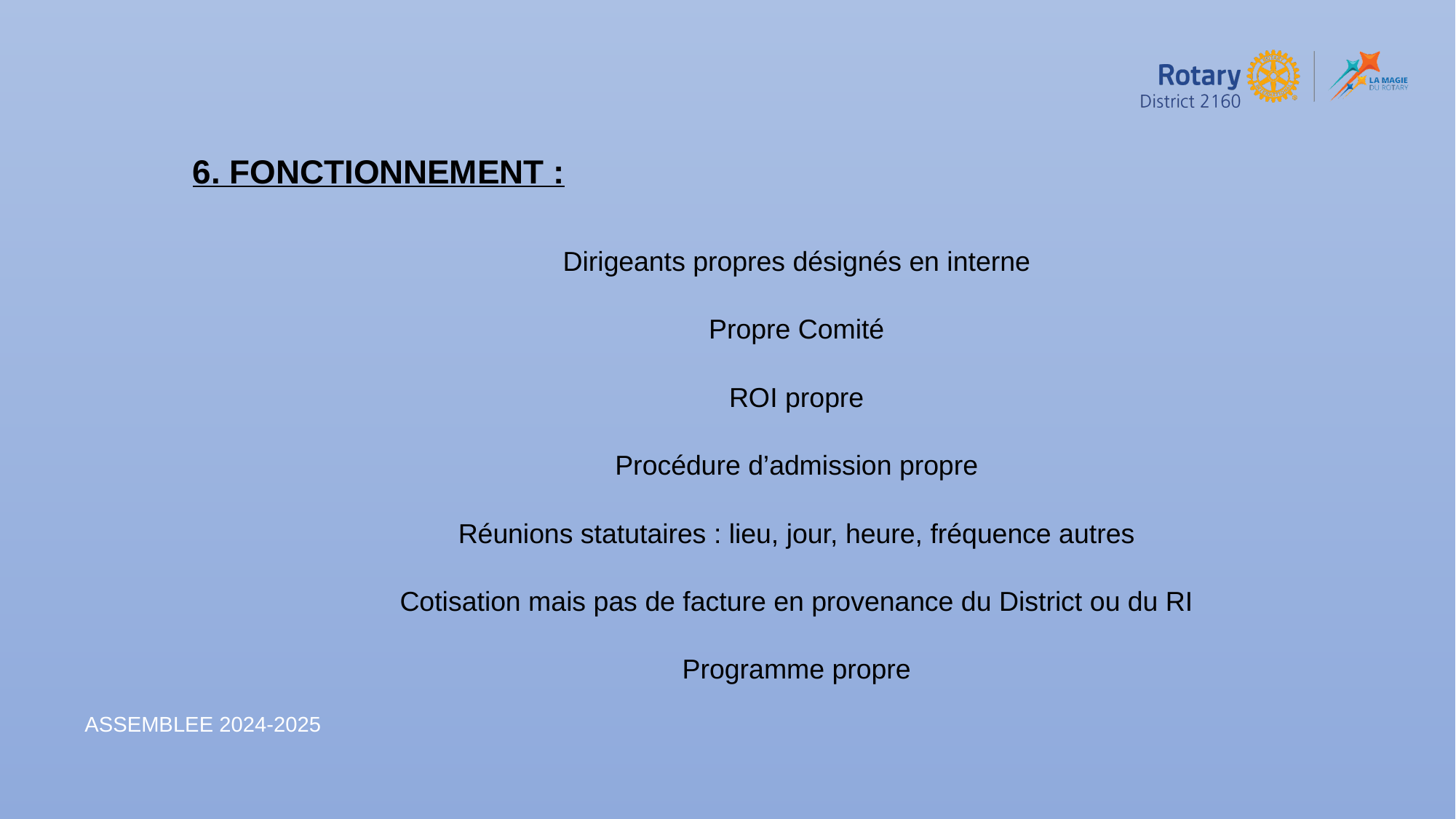

# 6. FONCTIONNEMENT :
Dirigeants propres désignés en interne
Propre Comité
ROI propre
Procédure d’admission propre
Réunions statutaires : lieu, jour, heure, fréquence autres
Cotisation mais pas de facture en provenance du District ou du RI
Programme propre